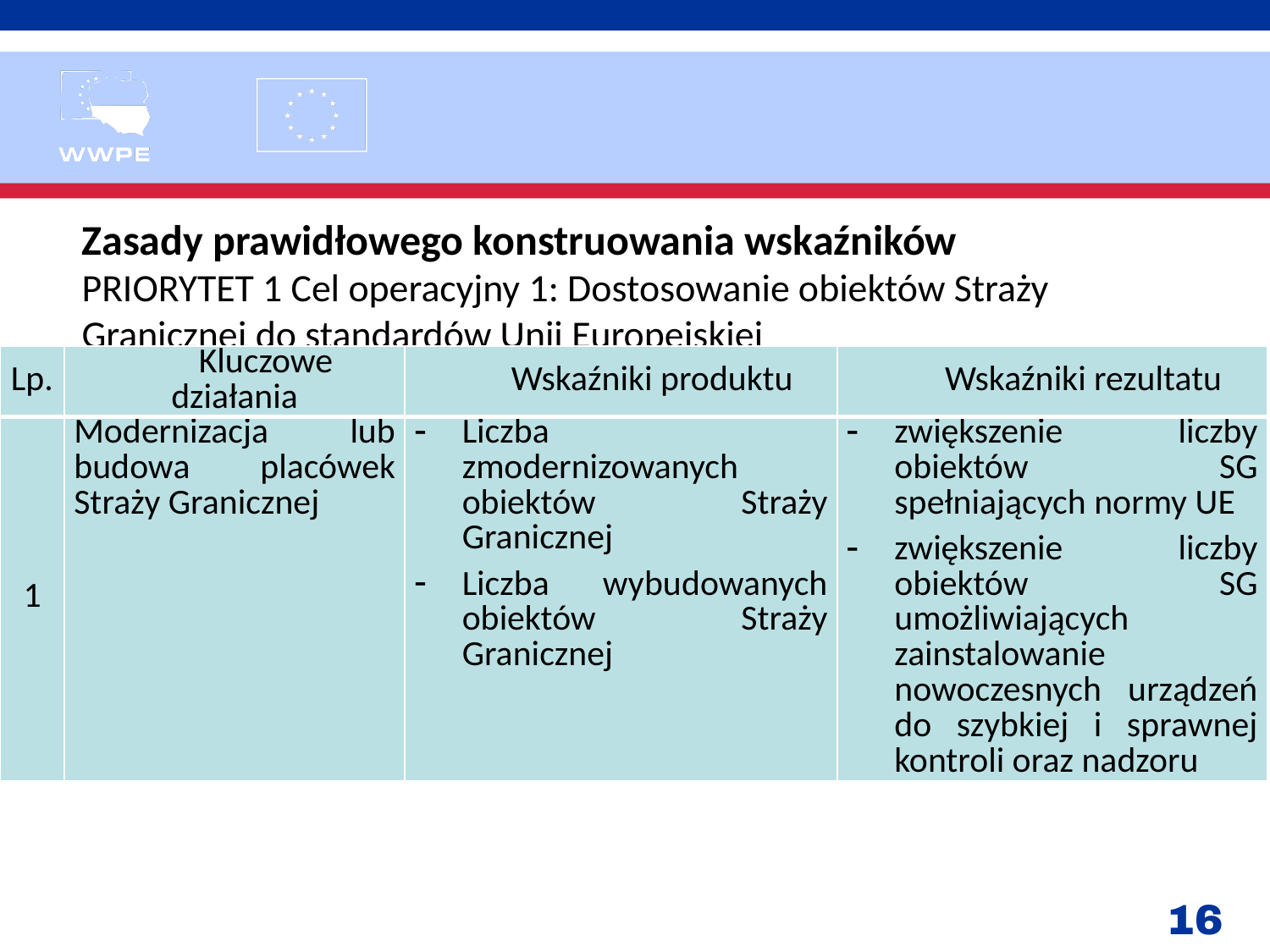

Zasady prawidłowego konstruowania wskaźników
PRIORYTET 1 Cel operacyjny 1: Dostosowanie obiektów Straży Granicznej do standardów Unii Europejskiej
| Lp. | Kluczowe działania | Wskaźniki produktu | Wskaźniki rezultatu |
| --- | --- | --- | --- |
| 1 | Modernizacja lub budowa placówek Straży Granicznej | Liczba zmodernizowanych obiektów Straży Granicznej Liczba wybudowanych obiektów Straży Granicznej | zwiększenie liczby obiektów SG spełniających normy UE zwiększenie liczby obiektów SG umożliwiających zainstalowanie nowoczesnych urządzeń do szybkiej i sprawnej kontroli oraz nadzoru |